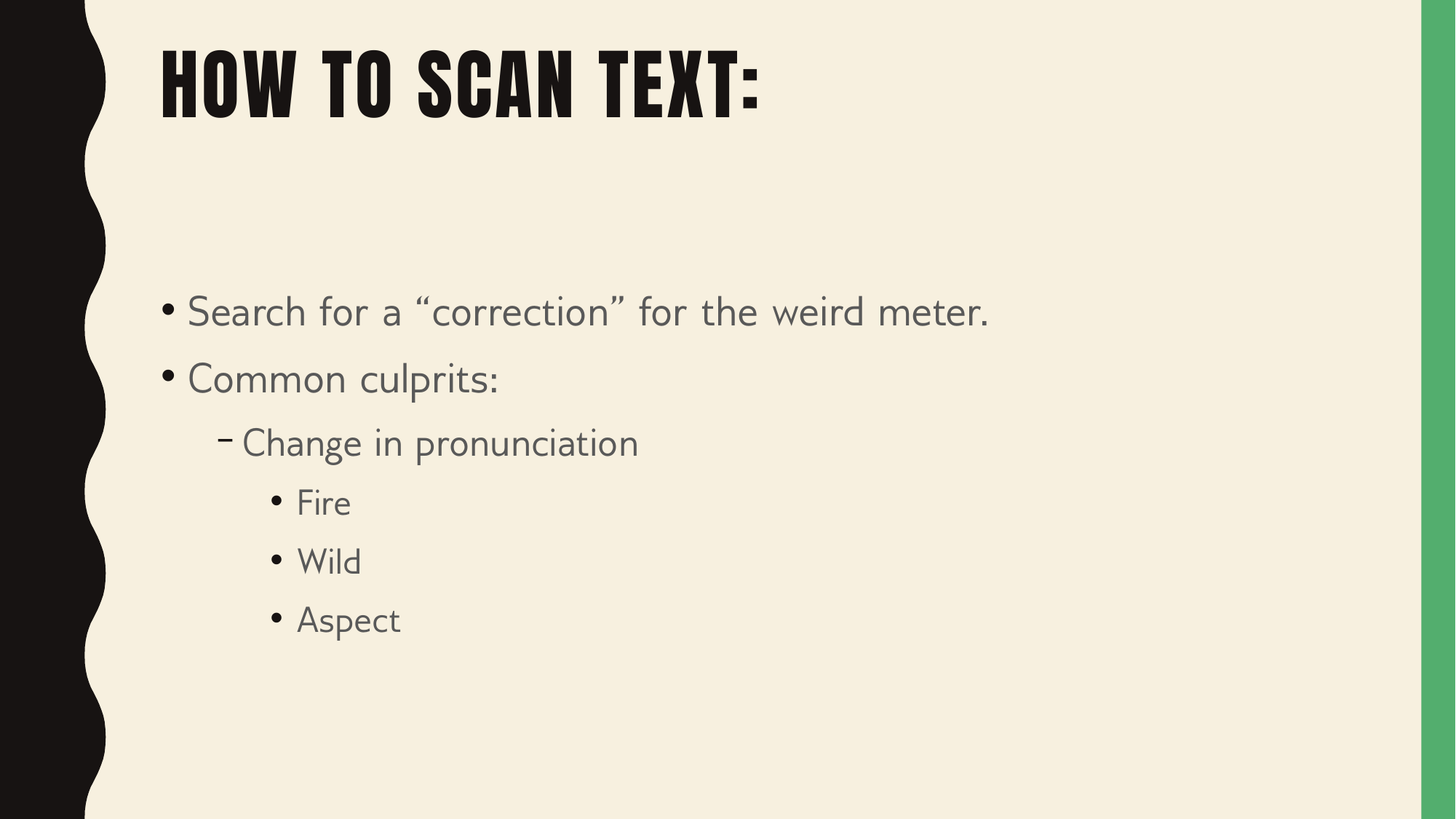

# How to Scan Text:
Search for a “correction” for the weird meter.
Common culprits:
Change in pronunciation
Fire
Wild
Aspect